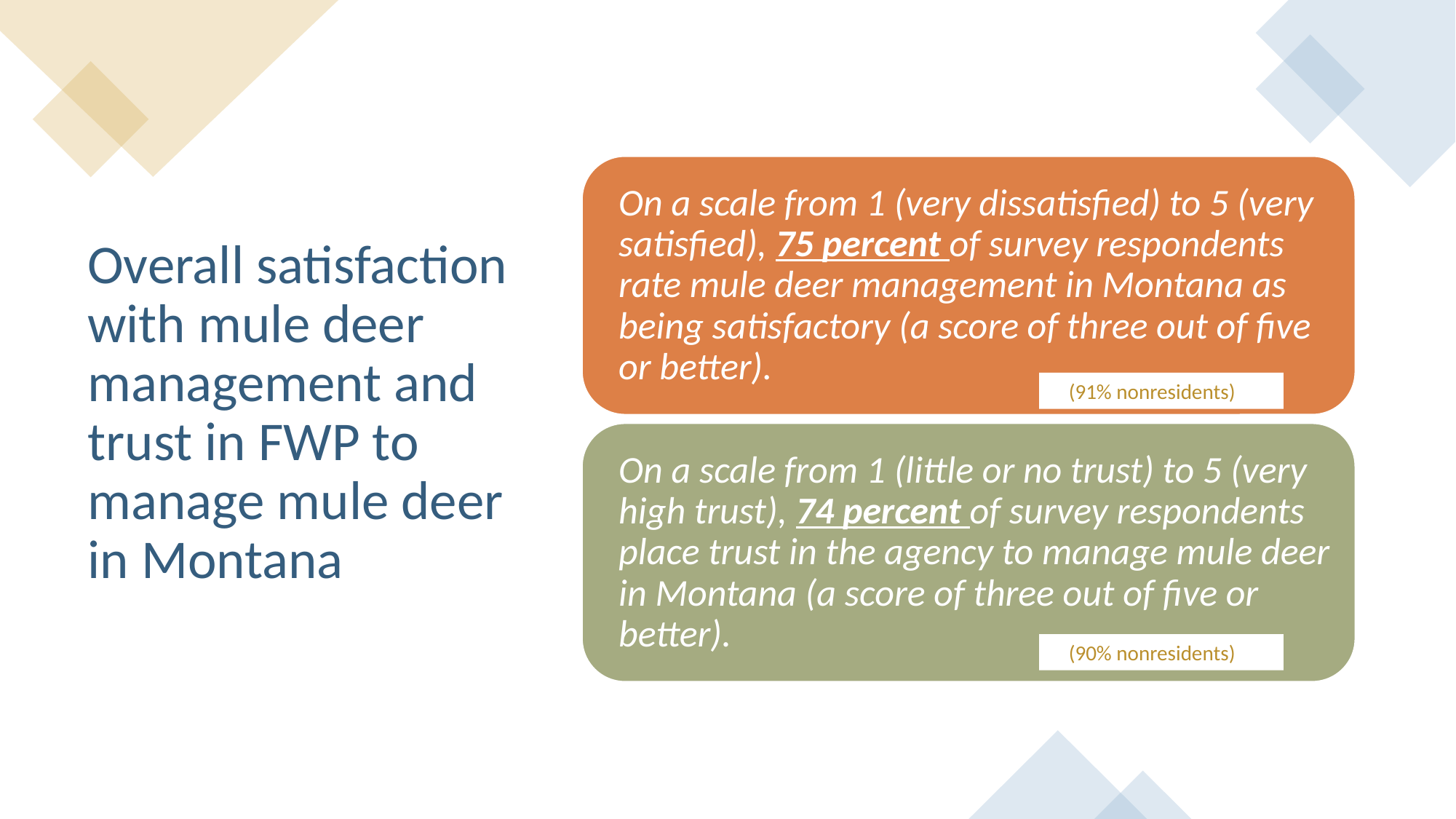

# Overall satisfaction with mule deer management and trust in FWP to manage mule deer in Montana
On a scale from 1 (very dissatisfied) to 5 (very satisfied), 75 percent of survey respondents rate mule deer management in Montana as being satisfactory (a score of three out of five or better).
On a scale from 1 (little or no trust) to 5 (very high trust), 74 percent of survey respondents place trust in the agency to manage mule deer in Montana (a score of three out of five or better).
    (91% nonresidents)
    (90% nonresidents)